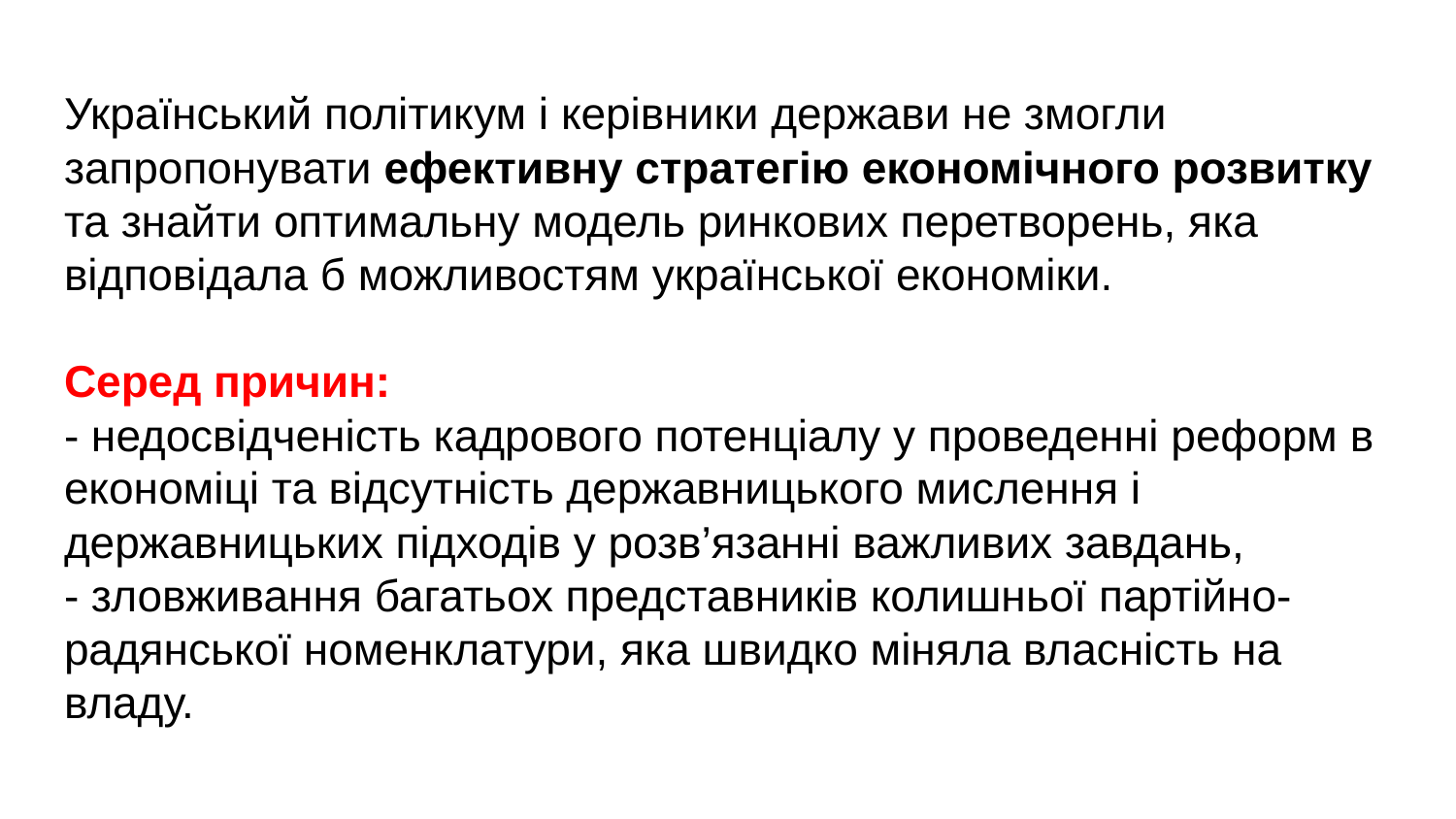

# Український політикум і керівники держави не змогли запропонувати ефективну стратегію економічного розвитку та знайти оптимальну модель ринкових перетворень, яка відповідала б можливостям української економіки. Серед причин: - недосвідченість кадрового потенціалу у проведенні реформ в економіці та відсутність державницького мислення і державницьких підходів у розв’язанні важливих завдань, - зловживання багатьох представників колишньої партійно-радянської номенклатури, яка швидко міняла власність на владу.